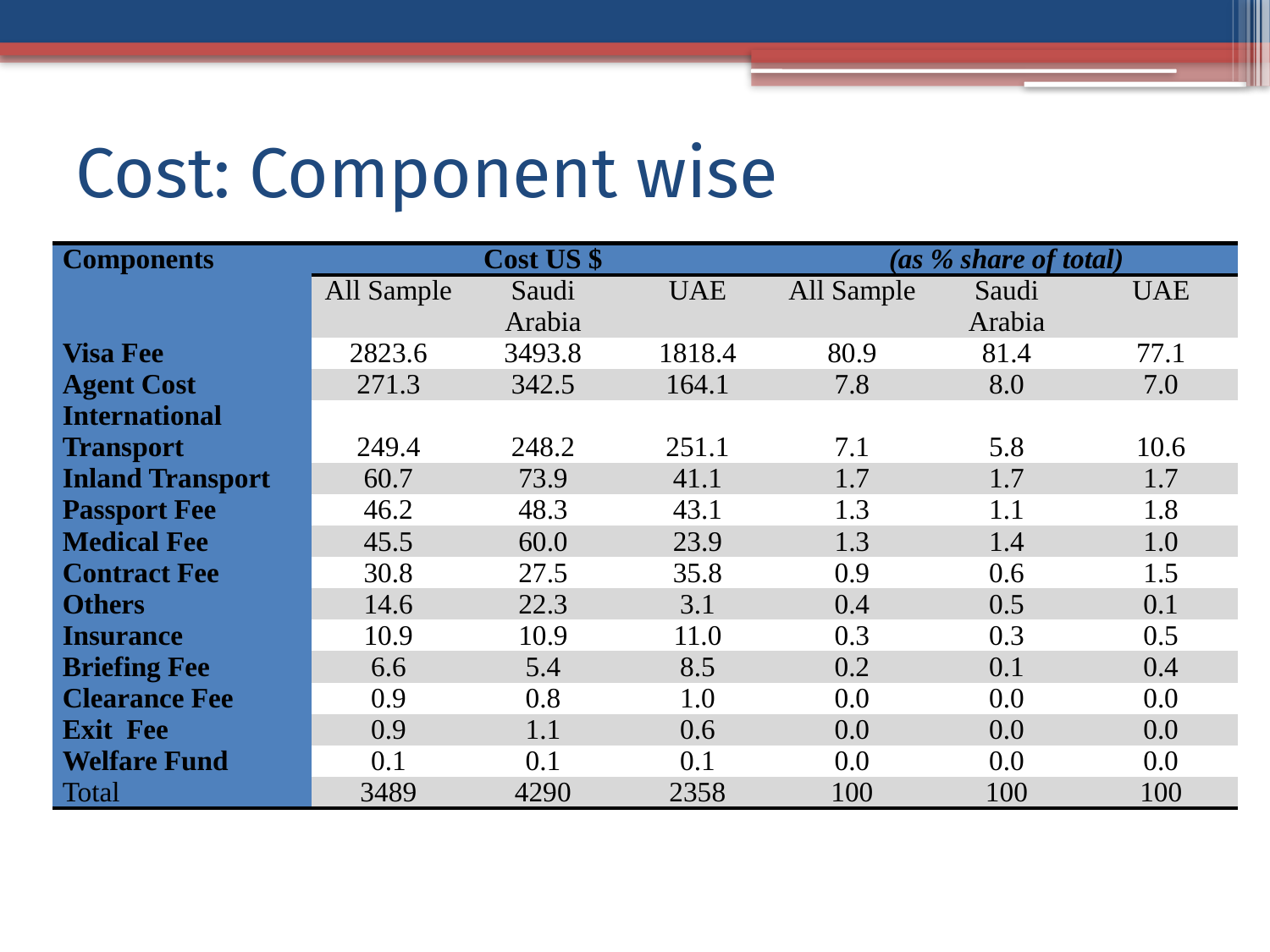

# Cost: Component wise
| Components | Cost US $ |  |  | (as % share of total) |  |  |
| --- | --- | --- | --- | --- | --- | --- |
|  | All Sample | Saudi Arabia | UAE | All Sample | Saudi Arabia | UAE |
| Visa Fee | 2823.6 | 3493.8 | 1818.4 | 80.9 | 81.4 | 77.1 |
| Agent Cost | 271.3 | 342.5 | 164.1 | 7.8 | 8.0 | 7.0 |
| International Transport | 249.4 | 248.2 | 251.1 | 7.1 | 5.8 | 10.6 |
| Inland Transport | 60.7 | 73.9 | 41.1 | 1.7 | 1.7 | 1.7 |
| Passport Fee | 46.2 | 48.3 | 43.1 | 1.3 | 1.1 | 1.8 |
| Medical Fee | 45.5 | 60.0 | 23.9 | 1.3 | 1.4 | 1.0 |
| Contract Fee | 30.8 | 27.5 | 35.8 | 0.9 | 0.6 | 1.5 |
| Others | 14.6 | 22.3 | 3.1 | 0.4 | 0.5 | 0.1 |
| Insurance | 10.9 | 10.9 | 11.0 | 0.3 | 0.3 | 0.5 |
| Briefing Fee | 6.6 | 5.4 | 8.5 | 0.2 | 0.1 | 0.4 |
| Clearance Fee | 0.9 | 0.8 | 1.0 | 0.0 | 0.0 | 0.0 |
| Exit Fee | 0.9 | 1.1 | 0.6 | 0.0 | 0.0 | 0.0 |
| Welfare Fund | 0.1 | 0.1 | 0.1 | 0.0 | 0.0 | 0.0 |
| Total | 3489 | 4290 | 2358 | 100 | 100 | 100 |